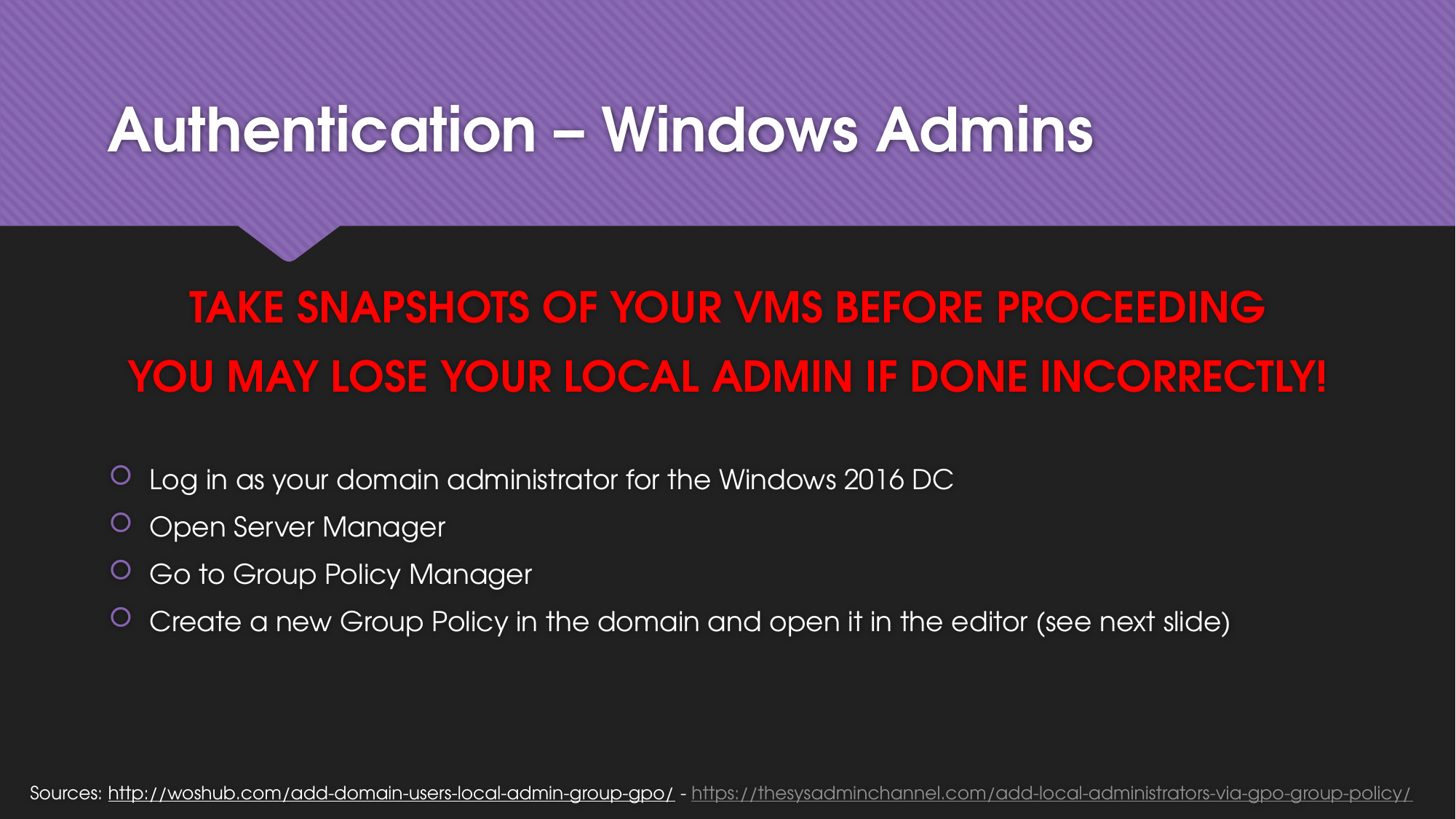

# Authentication – Windows Admins
TAKE SNAPSHOTS OF YOUR VMS BEFORE PROCEEDING
YOU MAY LOSE YOUR LOCAL ADMIN IF DONE INCORRECTLY!

Log in as your domain administrator for the Windows 2016 DC
Open Server Manager
Go to Group Policy Manager
Create a new Group Policy in the domain and open it in the editor (see next slide)

Sources: http://woshub.com/add-domain-users-local-admin-group-gpo/ - https://thesysadminchannel.com/add-local-administrators-via-gpo-group-policy/